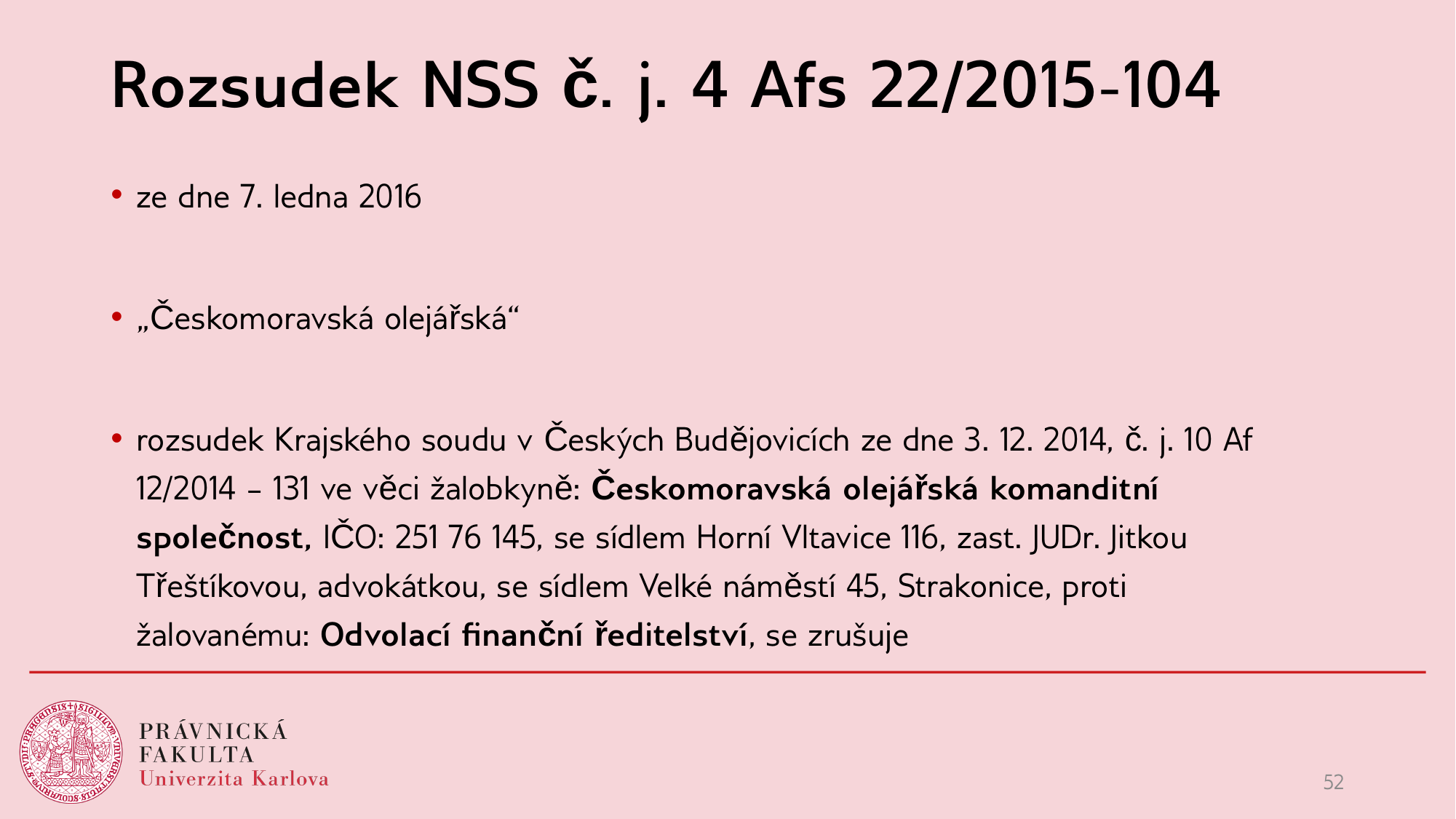

# Rozsudek NSS č. j. 4 Afs 22/2015-104
ze dne 7. ledna 2016

„Českomoravská olejářská“

rozsudek Krajského soudu v Českých Budějovicích ze dne 3. 12. 2014, č. j. 10 Af 12/2014 – 131 ve věci žalobkyně: Českomoravská olejářská komanditní společnost, IČO: 251 76 145, se sídlem Horní Vltavice 116, zast. JUDr. Jitkou Třeštíkovou, advokátkou, se sídlem Velké náměstí 45, Strakonice, proti žalovanému: Odvolací finanční ředitelství, se zrušuje
52